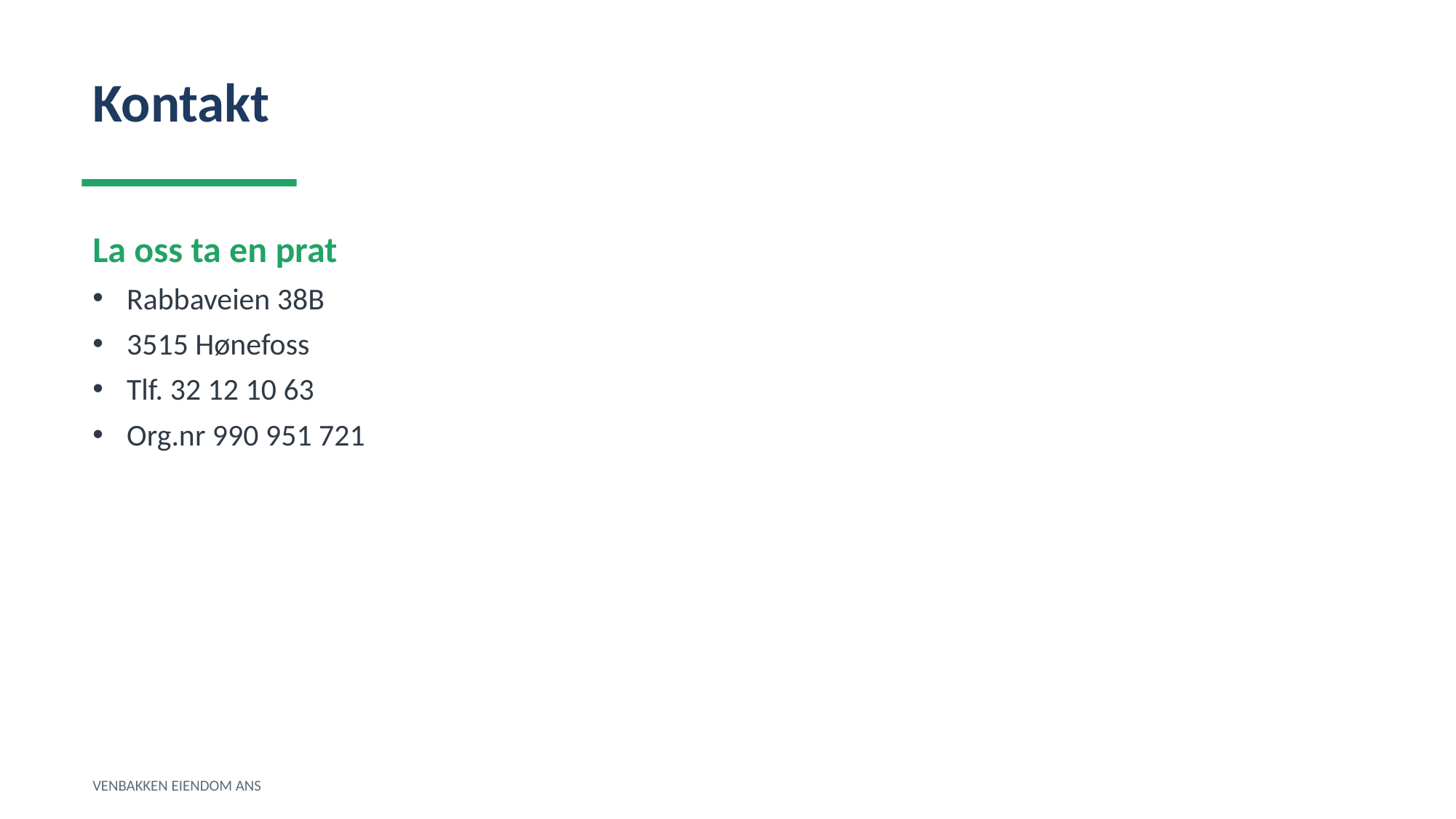

Kontakt

La oss ta en prat
Rabbaveien 38B
3515 Hønefoss
Tlf. 32 12 10 63
Org.nr 990 951 721
VENBAKKEN EIENDOM ANS